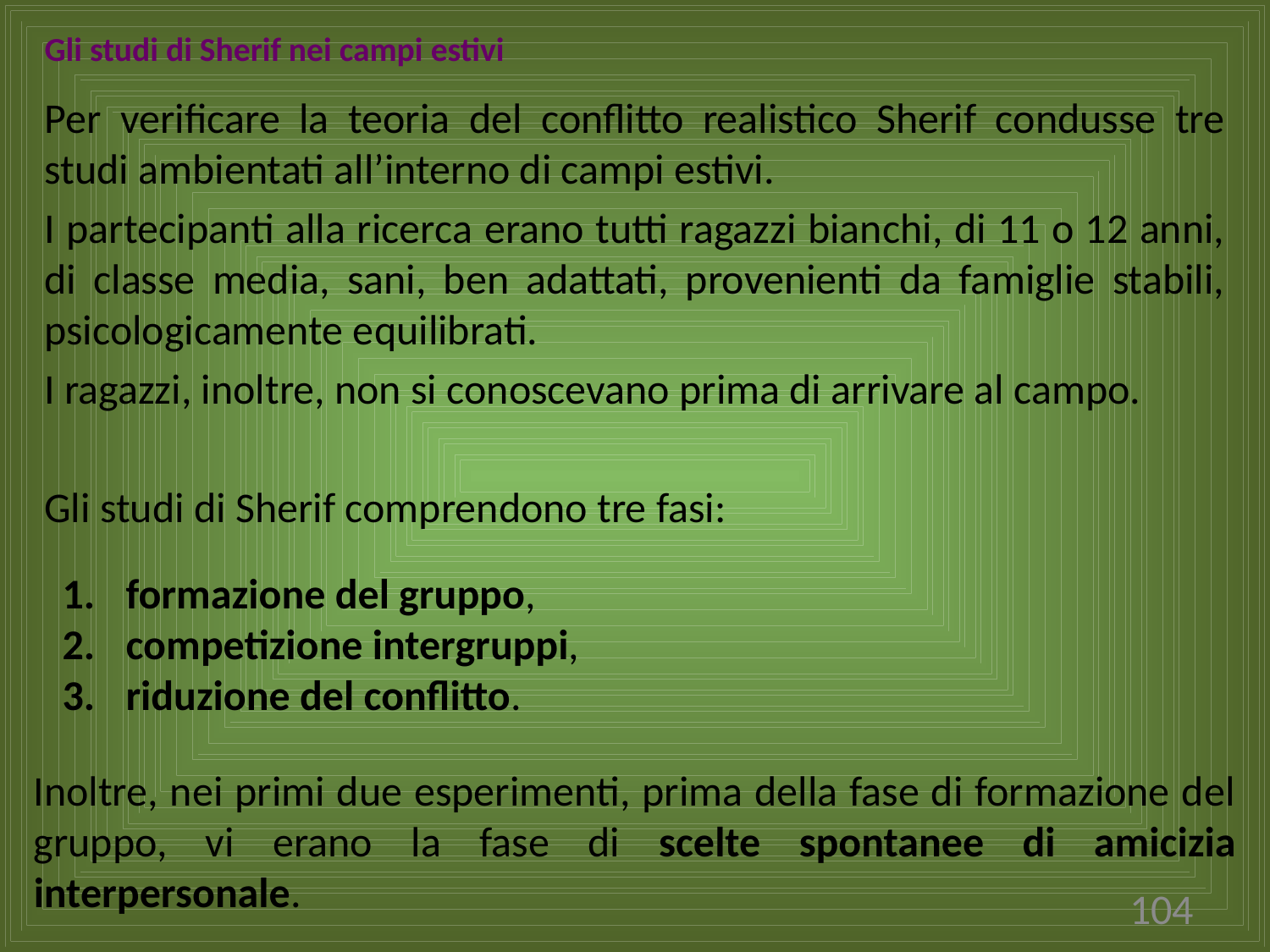

# Gli studi di Sherif nei campi estivi
Per verificare la teoria del conflitto realistico Sherif condusse tre studi ambientati all’interno di campi estivi.
I partecipanti alla ricerca erano tutti ragazzi bianchi, di 11 o 12 anni, di classe media, sani, ben adattati, provenienti da famiglie stabili, psicologicamente equilibrati.
I ragazzi, inoltre, non si conoscevano prima di arrivare al campo.

Gli studi di Sherif comprendono tre fasi:
formazione del gruppo,
competizione intergruppi,
riduzione del conflitto.
Inoltre, nei primi due esperimenti, prima della fase di formazione del gruppo, vi erano la fase di scelte spontanee di amicizia interpersonale.
104